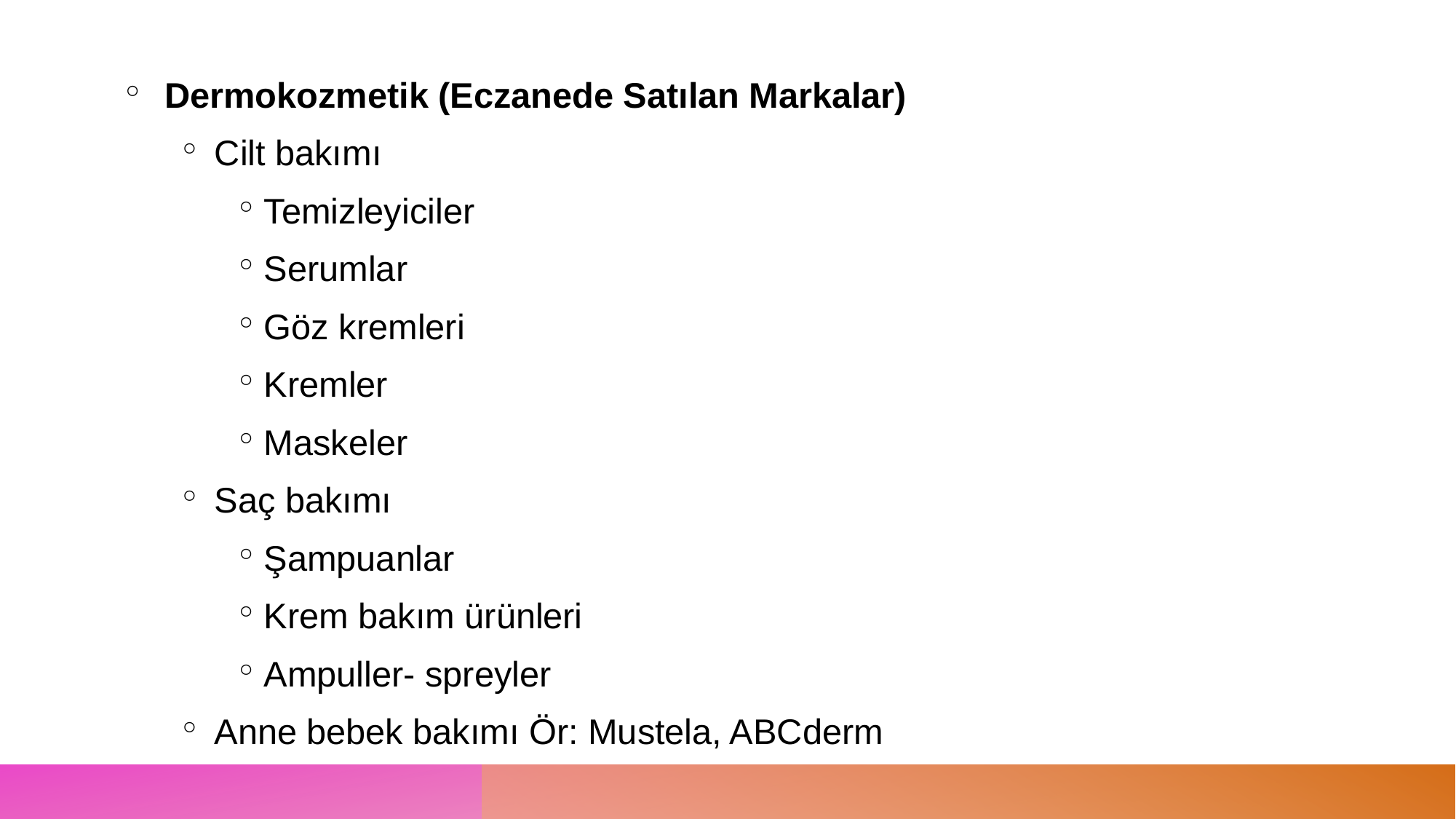

Dermokozmetik (Eczanede Satılan Markalar)
Cilt bakımı
Temizleyiciler
Serumlar
Göz kremleri
Kremler
Maskeler
Saç bakımı
Şampuanlar
Krem bakım ürünleri
Ampuller- spreyler
Anne bebek bakımı Ör: Mustela, ABCderm

#